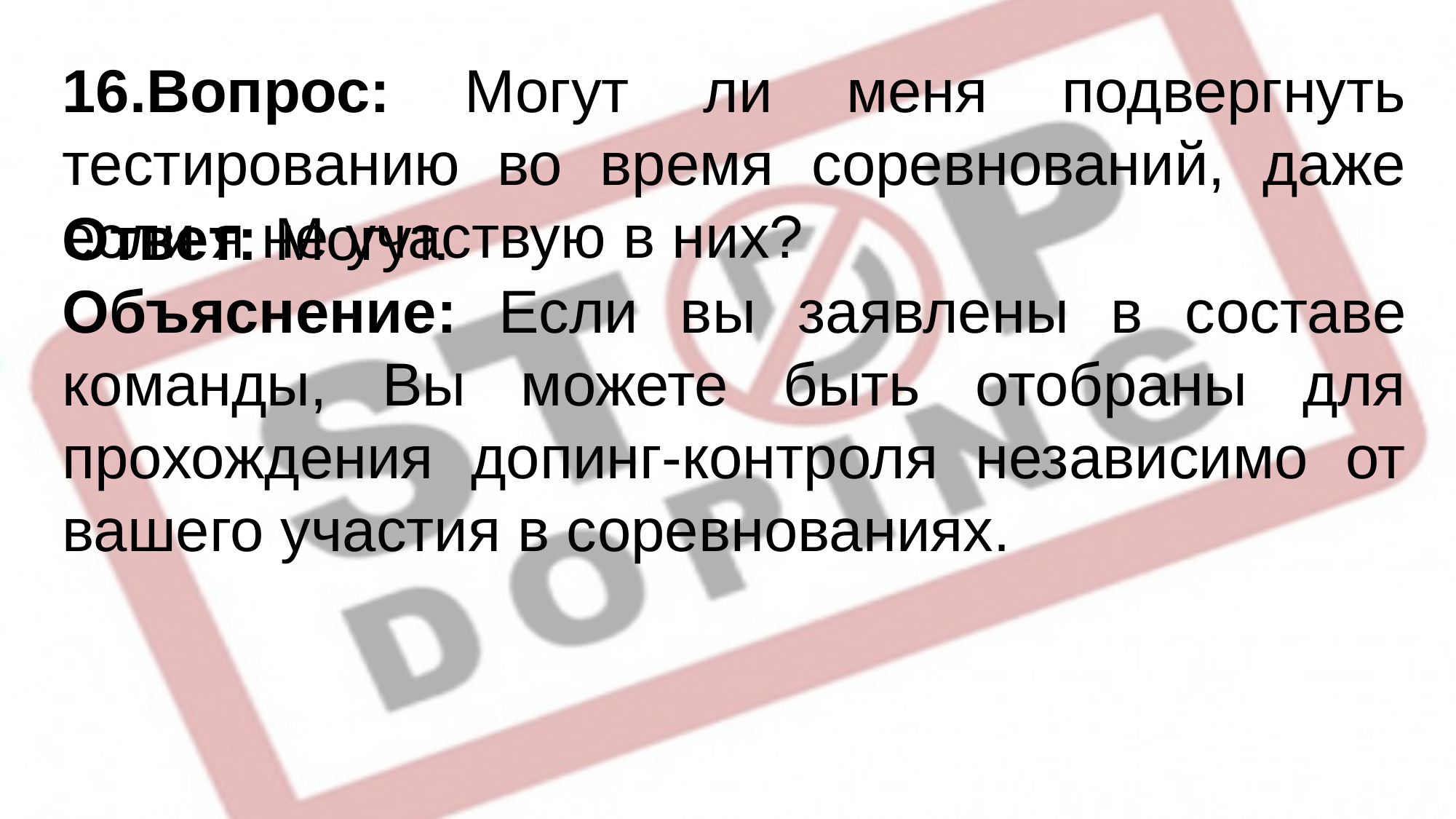

16.Вопрос: Могут ли меня подвергнуть тестированию во время соревнований, даже если я не участвую в них?
Ответ: Могут.
Объяснение: Если вы заявлены в составе команды, Вы можете быть отобраны для прохождения допинг-контроля независимо от вашего участия в соревнованиях.